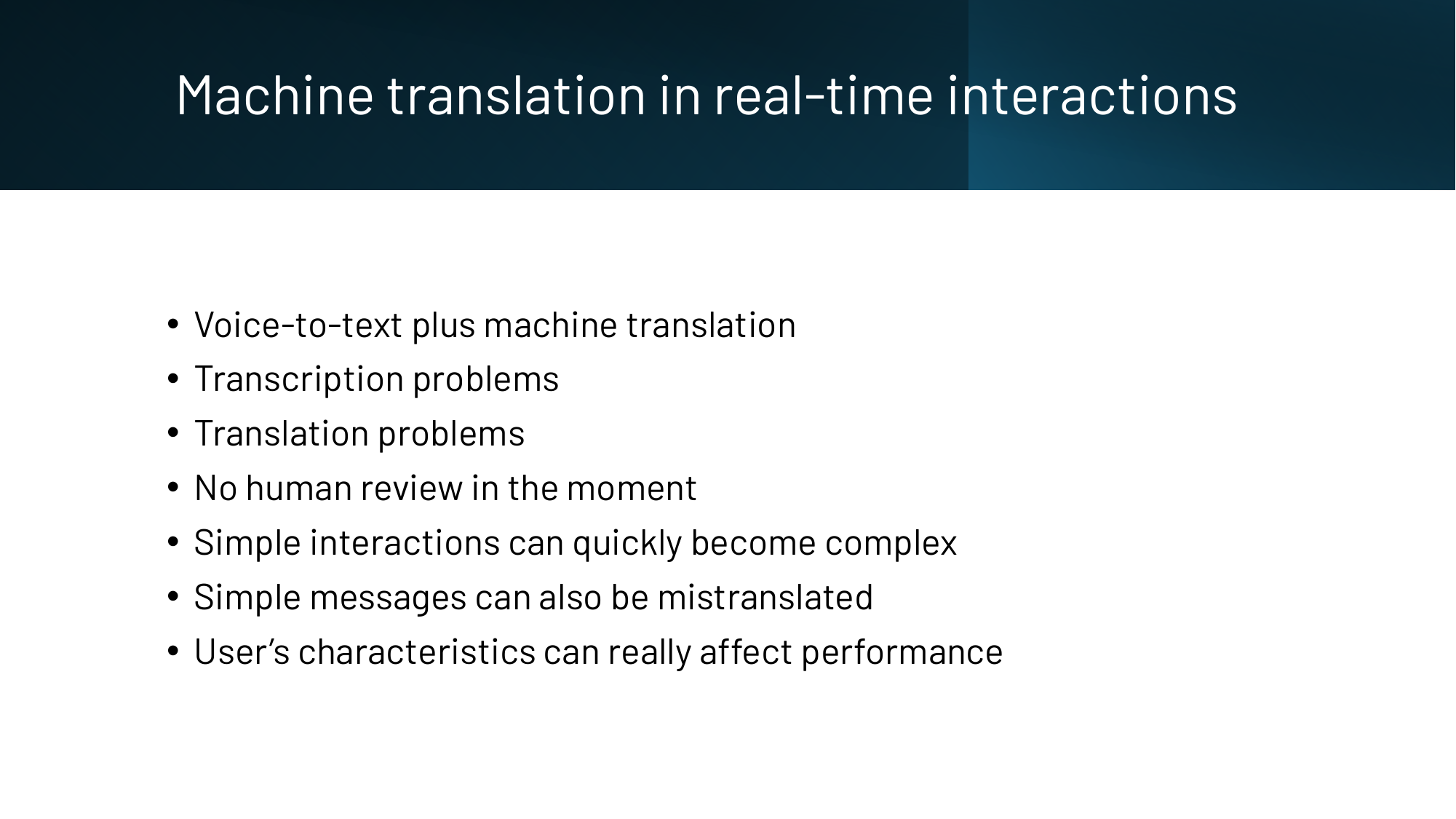

# Machine translation in real-time interactions
Voice-to-text plus machine translation
Transcription problems
Translation problems
No human review in the moment
Simple interactions can quickly become complex
Simple messages can also be mistranslated
User’s characteristics can really affect performance